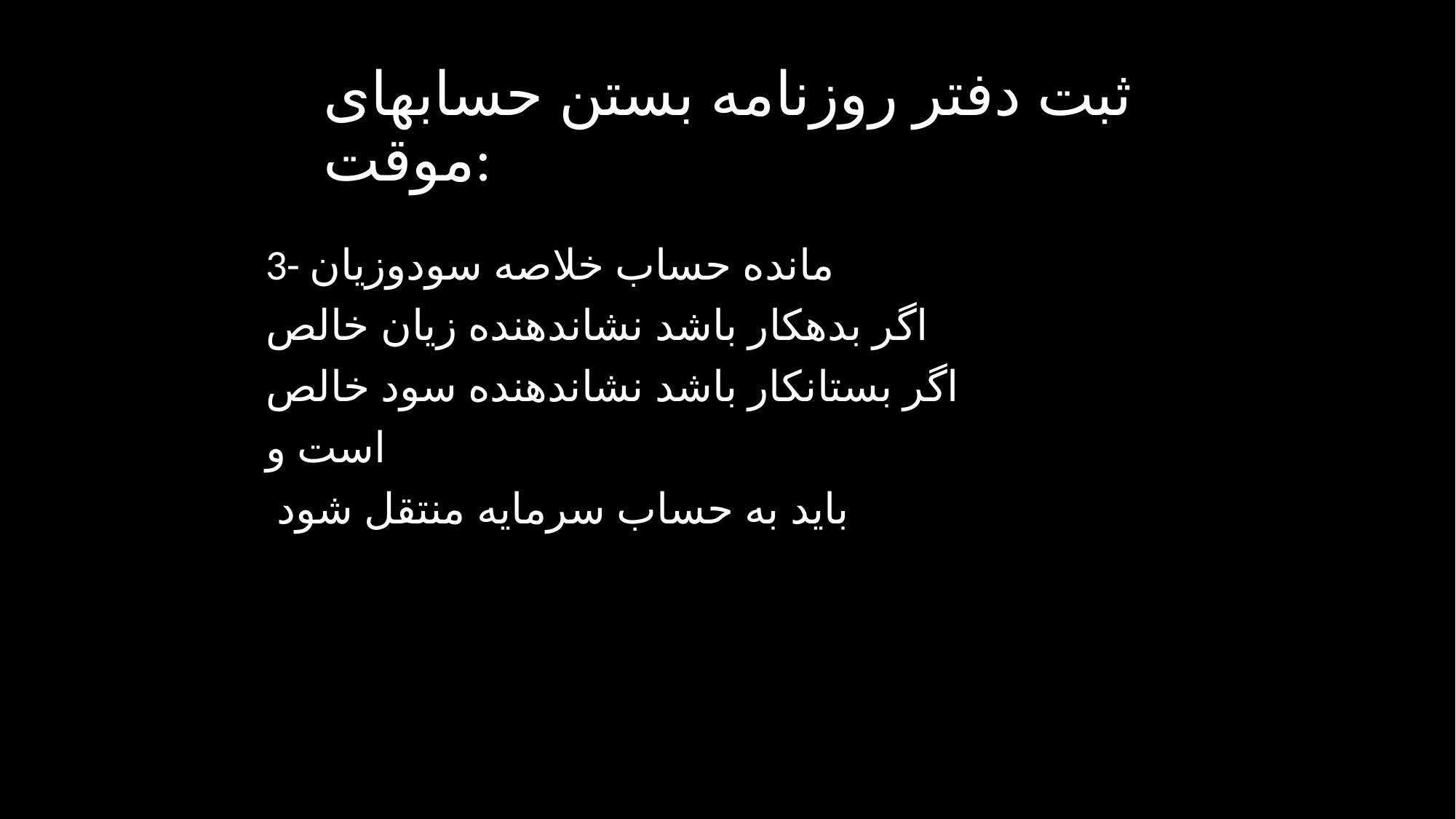

# ثبت دفتر روزنامه بستن حسابهای موقت:
3- مانده حساب خلاصه سودوزيان
اگر بدهكار باشد نشاندهنده زيان خالص
اگر بستانكار باشد نشاندهنده سود خالص
است و
 بايد به حساب سرمايه منتقل شود